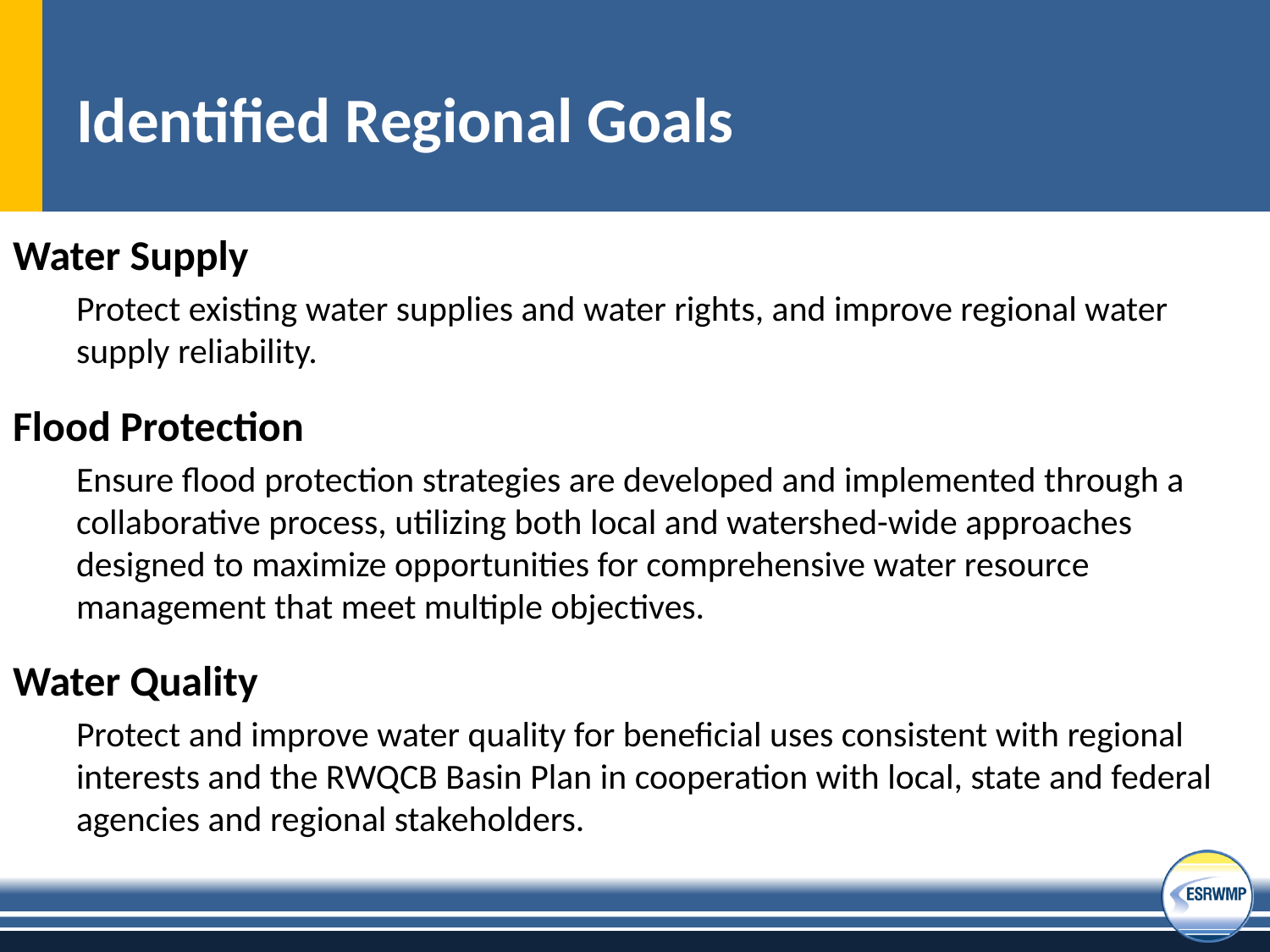

# Identified Regional Goals
Water Supply
Protect existing water supplies and water rights, and improve regional water supply reliability.

Flood Protection
Ensure flood protection strategies are developed and implemented through a collaborative process, utilizing both local and watershed-wide approaches designed to maximize opportunities for comprehensive water resource management that meet multiple objectives.

Water Quality
Protect and improve water quality for beneficial uses consistent with regional interests and the RWQCB Basin Plan in cooperation with local, state and federal agencies and regional stakeholders.